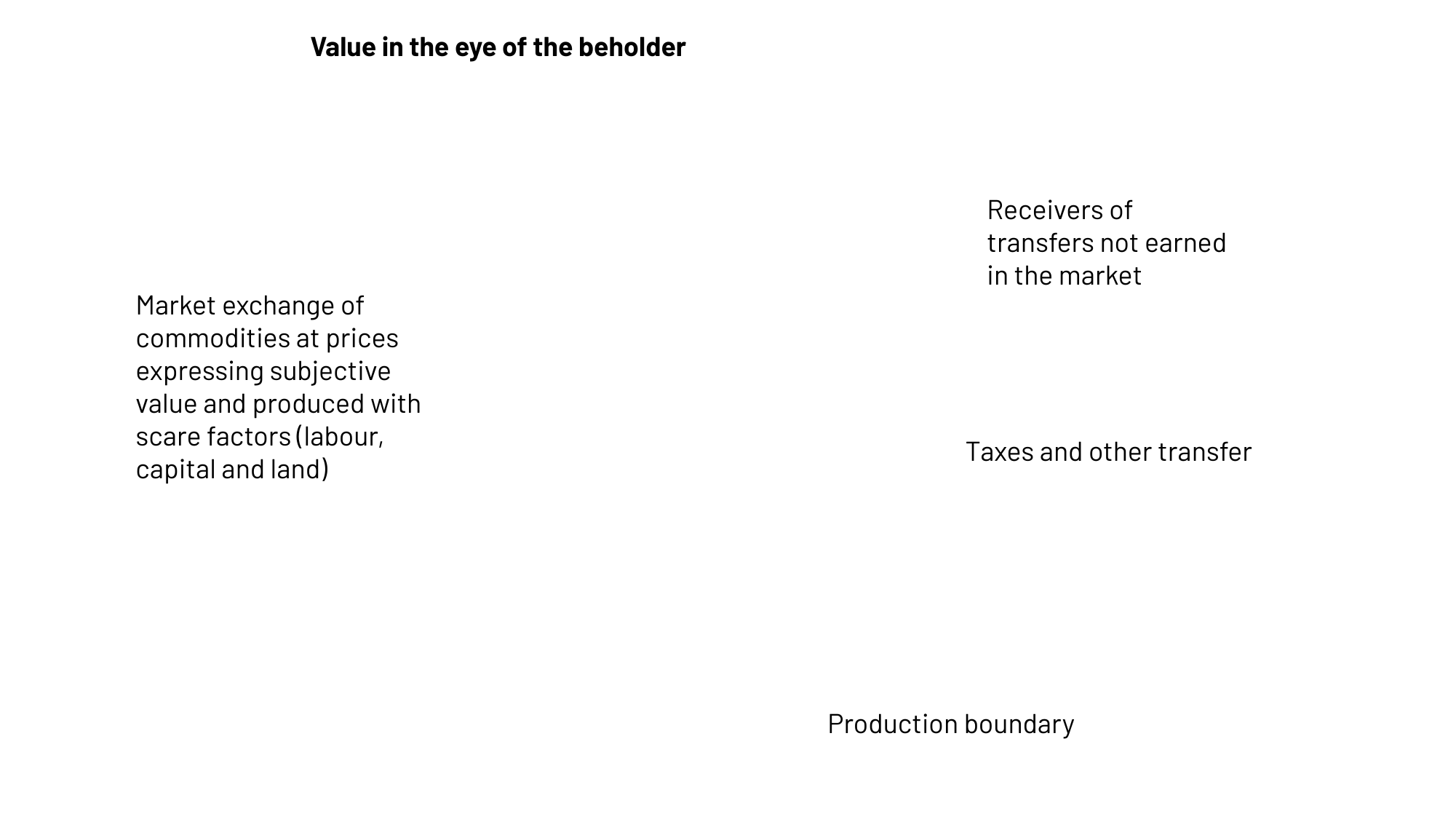

Value in the eye of the beholder

Receivers of transfers not earned in the market
Market exchange of commodities at prices expressing subjective value and produced with scare factors (labour, capital and land)
Taxes and other transfer
Production boundary